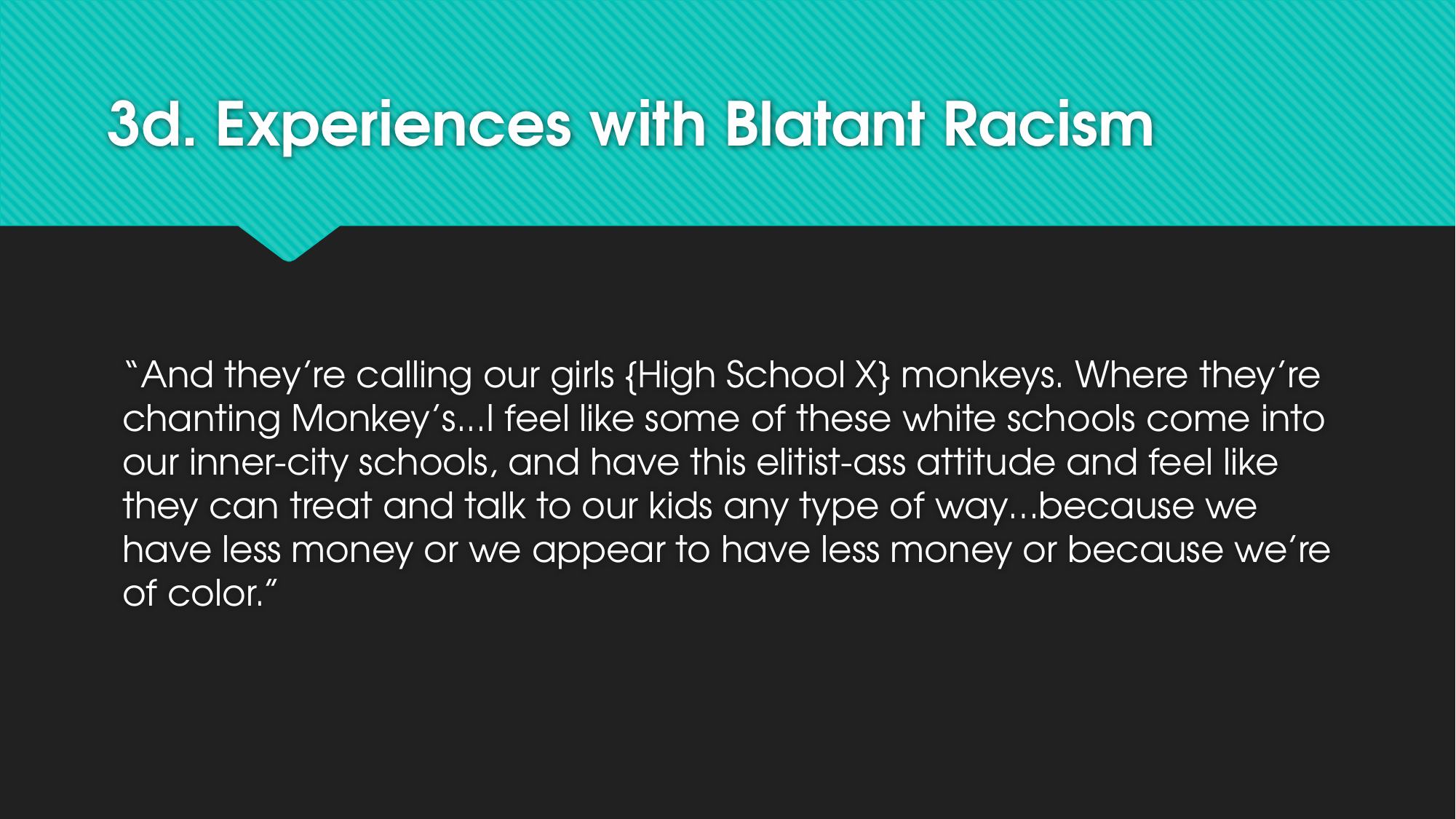

# 3d. Experiences with Blatant Racism
“And they’re calling our girls {High School X} monkeys. Where they’re chanting Monkey’s...I feel like some of these white schools come into our inner-city schools, and have this elitist-ass attitude and feel like they can treat and talk to our kids any type of way…because we have less money or we appear to have less money or because we’re of color.”